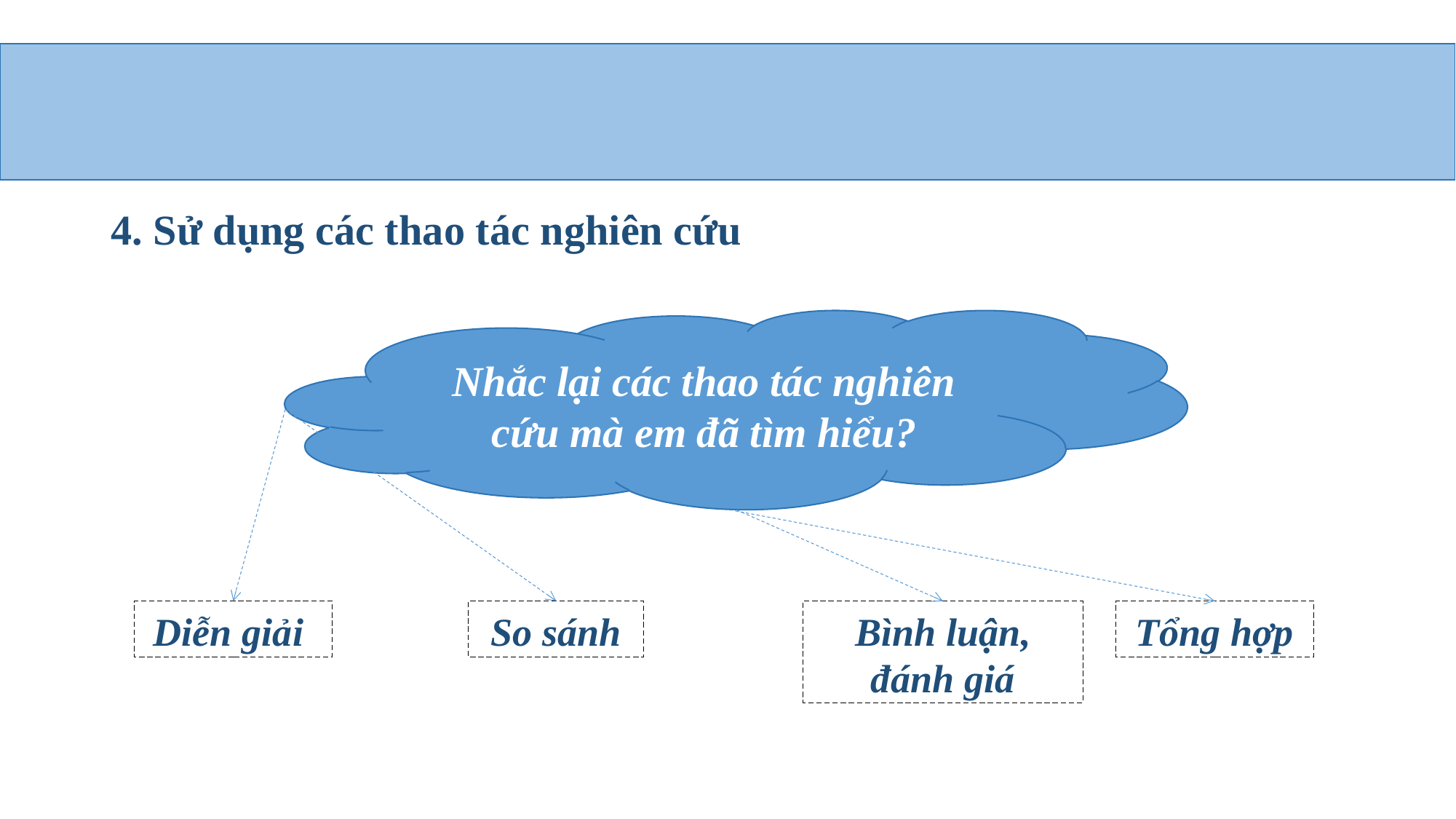

4. Sử dụng các thao tác nghiên cứu
Nhắc lại các thao tác nghiên cứu mà em đã tìm hiểu?
Diễn giải
So sánh
Bình luận, đánh giá
Tổng hợp